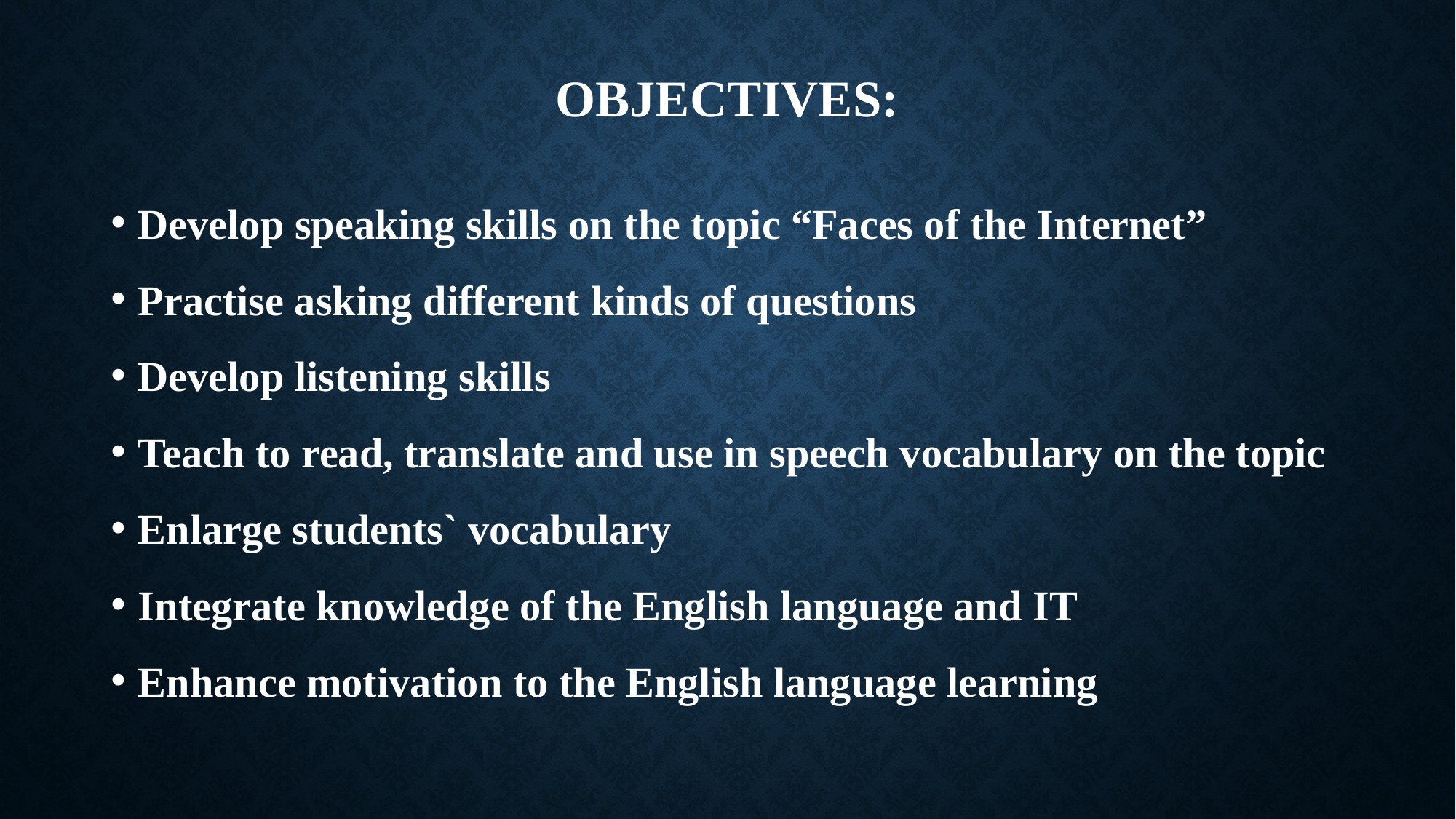

# Objectives:
Develop speaking skills on the topic “Faces of the Internet”
Practise asking different kinds of questions
Develop listening skills
Teach to read, translate and use in speech vocabulary on the topic
Enlarge students` vocabulary
Integrate knowledge of the English language and IT
Enhance motivation to the English language learning